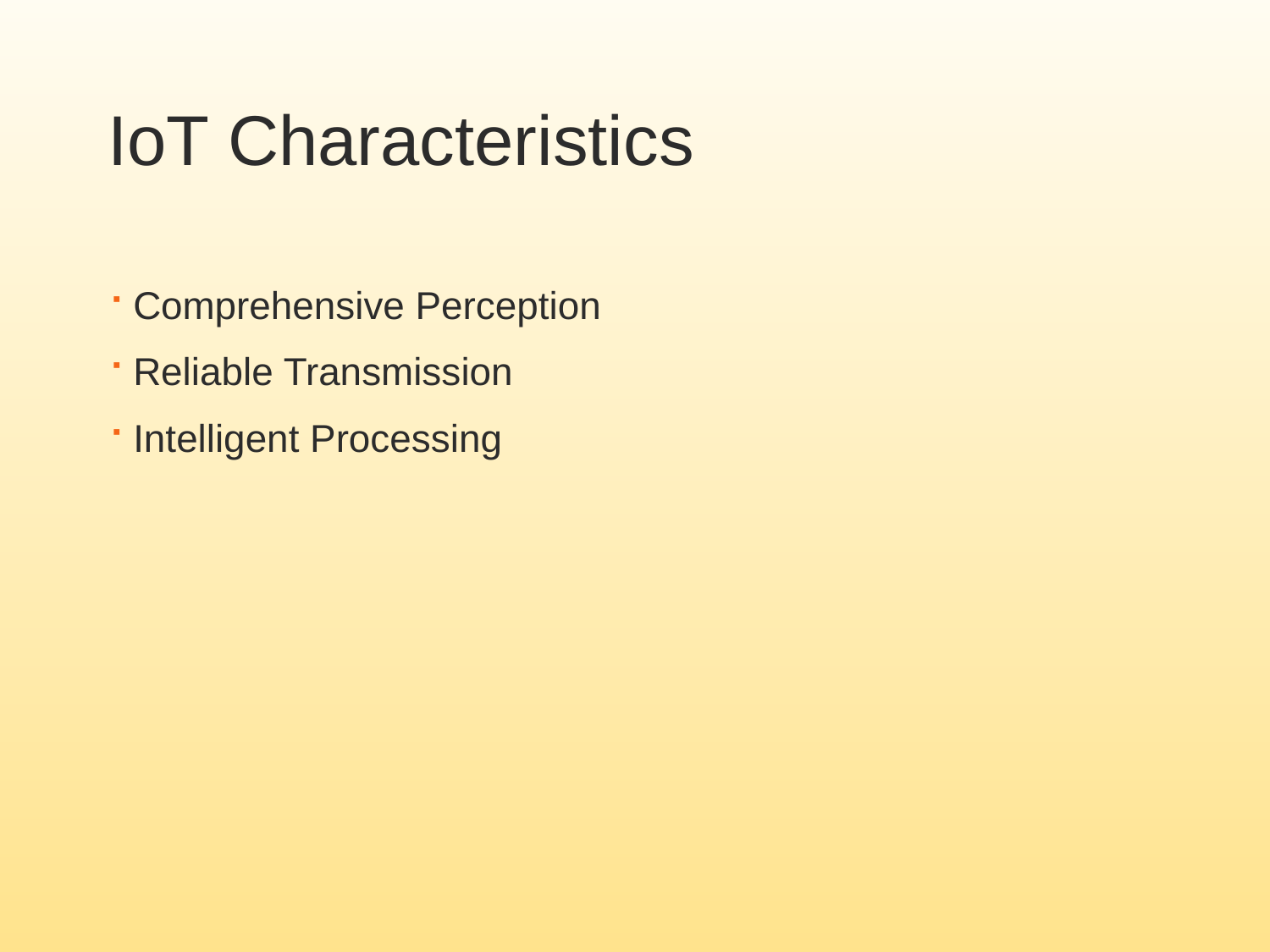

# IoT Characteristics
Comprehensive Perception
Reliable Transmission
Intelligent Processing